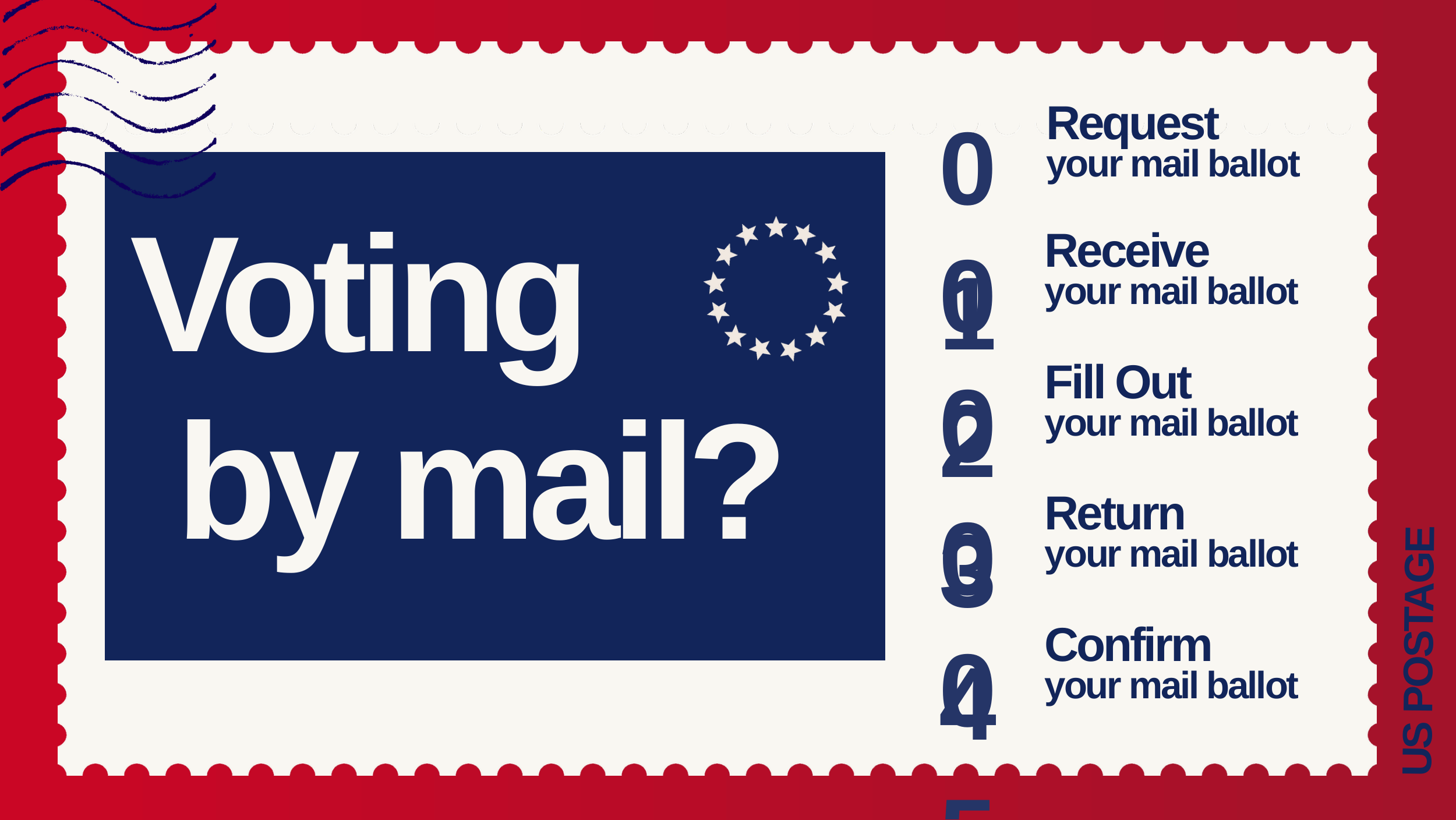

01
Request
your mail ballot

Voting
 by mail?
02
Receive
your mail ballot

03
Fill Out
your mail ballot
04
Return
your mail ballot
US POSTAGE
05
Confirm
your mail ballot